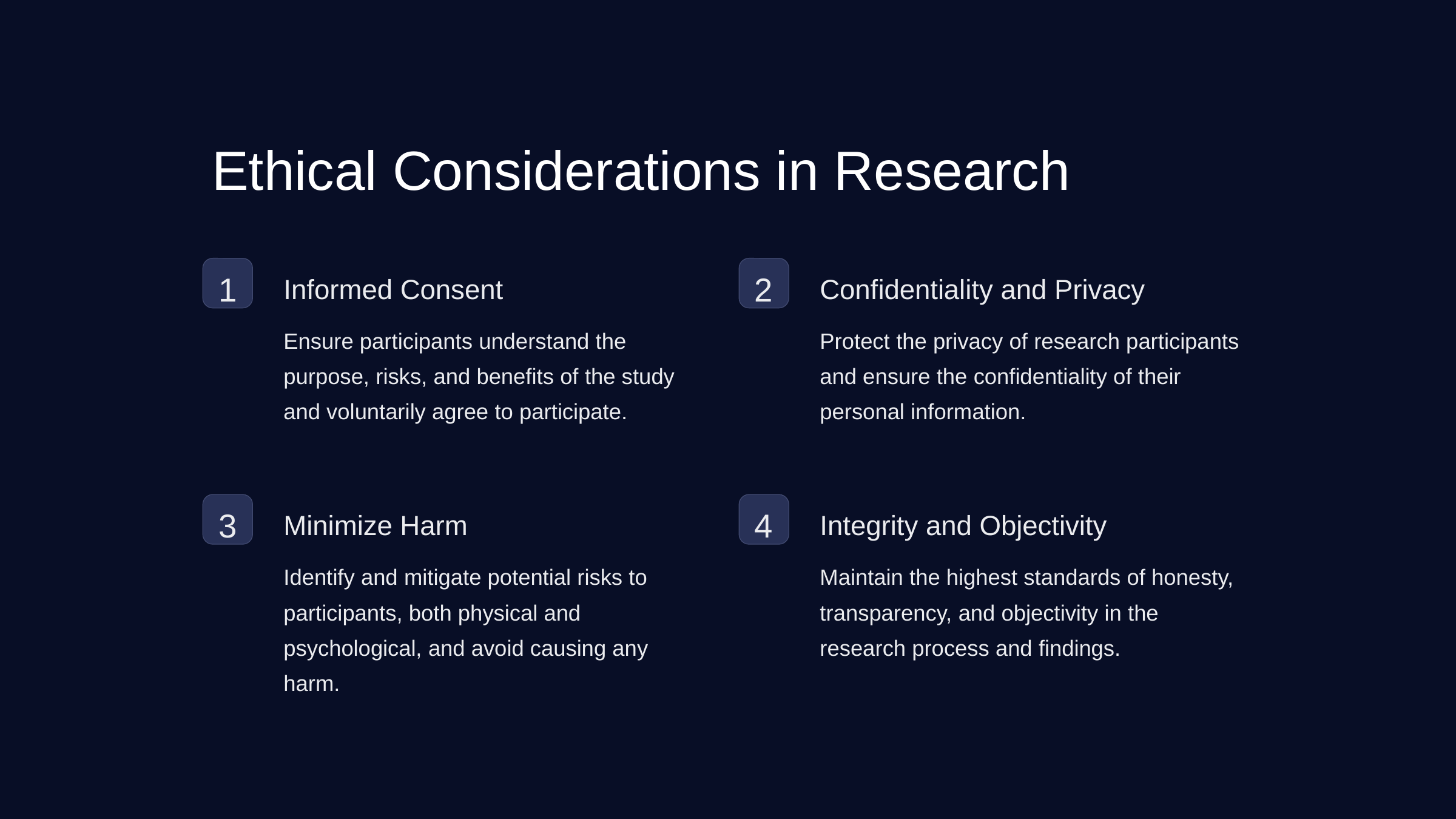

Ethical Considerations in Research

1
2
Informed Consent
Confidentiality and Privacy
Ensure participants understand the purpose, risks, and benefits of the study and voluntarily agree to participate.
Protect the privacy of research participants and ensure the confidentiality of their personal information.

3
4
Minimize Harm
Integrity and Objectivity
Identify and mitigate potential risks to participants, both physical and psychological, and avoid causing any harm.
Maintain the highest standards of honesty, transparency, and objectivity in the research process and findings.